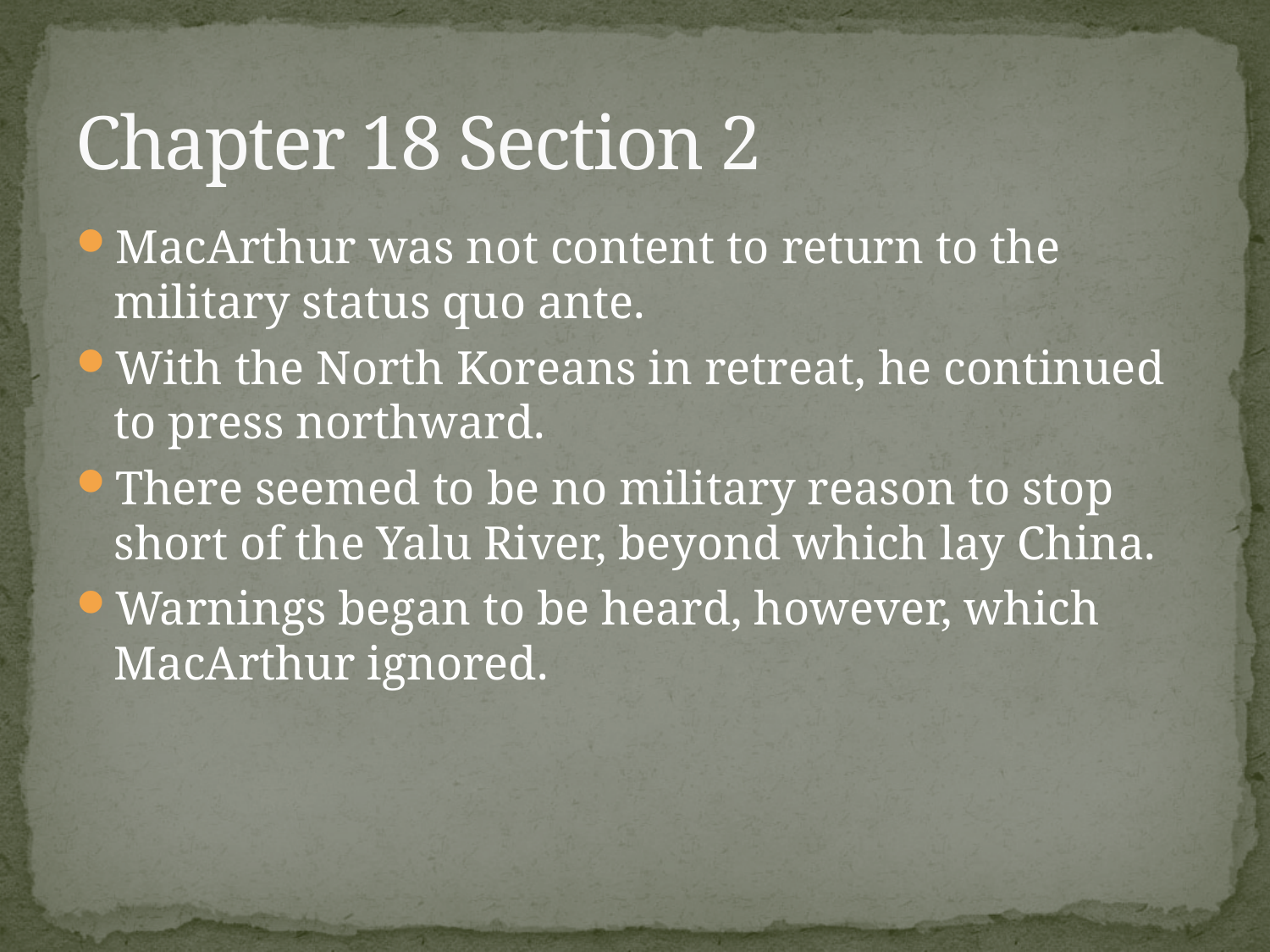

# Chapter 18 Section 2
MacArthur was not content to return to the military status quo ante.
With the North Koreans in retreat, he continued to press northward.
There seemed to be no military reason to stop short of the Yalu River, beyond which lay China.
Warnings began to be heard, however, which MacArthur ignored.